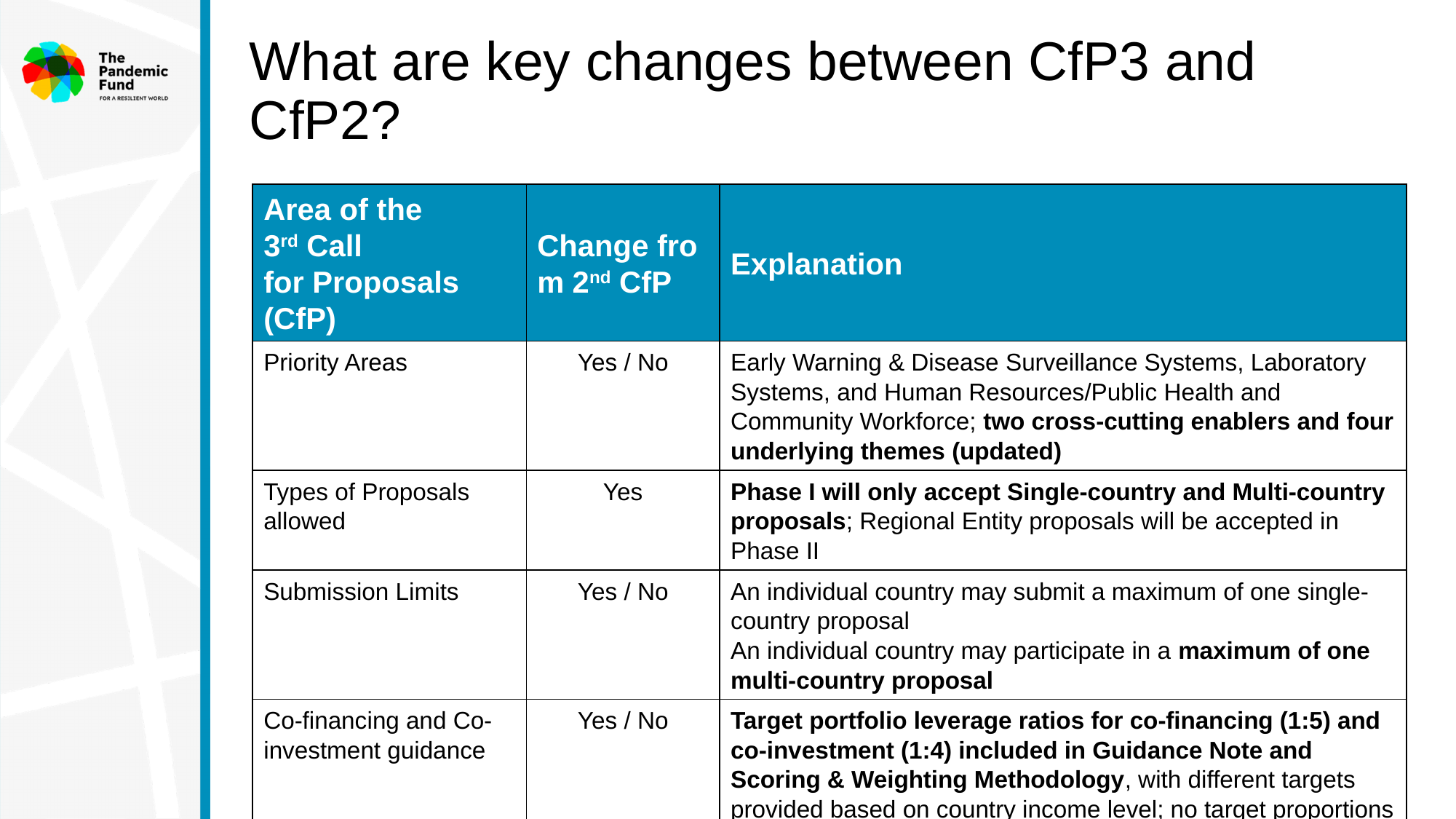

# What are key changes between CfP3 and CfP2?
| Area of the 3rd Call for Proposals (CfP) | Change from 2nd CfP | Explanation |
| --- | --- | --- |
| Priority Areas | Yes / No | Early Warning & Disease Surveillance Systems, Laboratory Systems, and Human Resources/Public Health and Community Workforce; two cross-cutting enablers and four underlying themes (updated) |
| Types of Proposals allowed | Yes | Phase I will only accept Single-country and Multi-country proposals; Regional Entity proposals will be accepted in Phase II |
| Submission Limits | Yes / No | An individual country may submit a maximum of one single-country proposal An individual country may participate in a maximum of one multi-country proposal |
| Co-financing and Co-investment guidance | Yes / No | Target portfolio leverage ratios for co-financing (1:5) and co-investment (1:4) included in Guidance Note and Scoring & Weighting Methodology, with different targets provided based on country income level; no target proportions given for in-cash vs. in-kind. Reminder that these targets are NOT mandatory. |